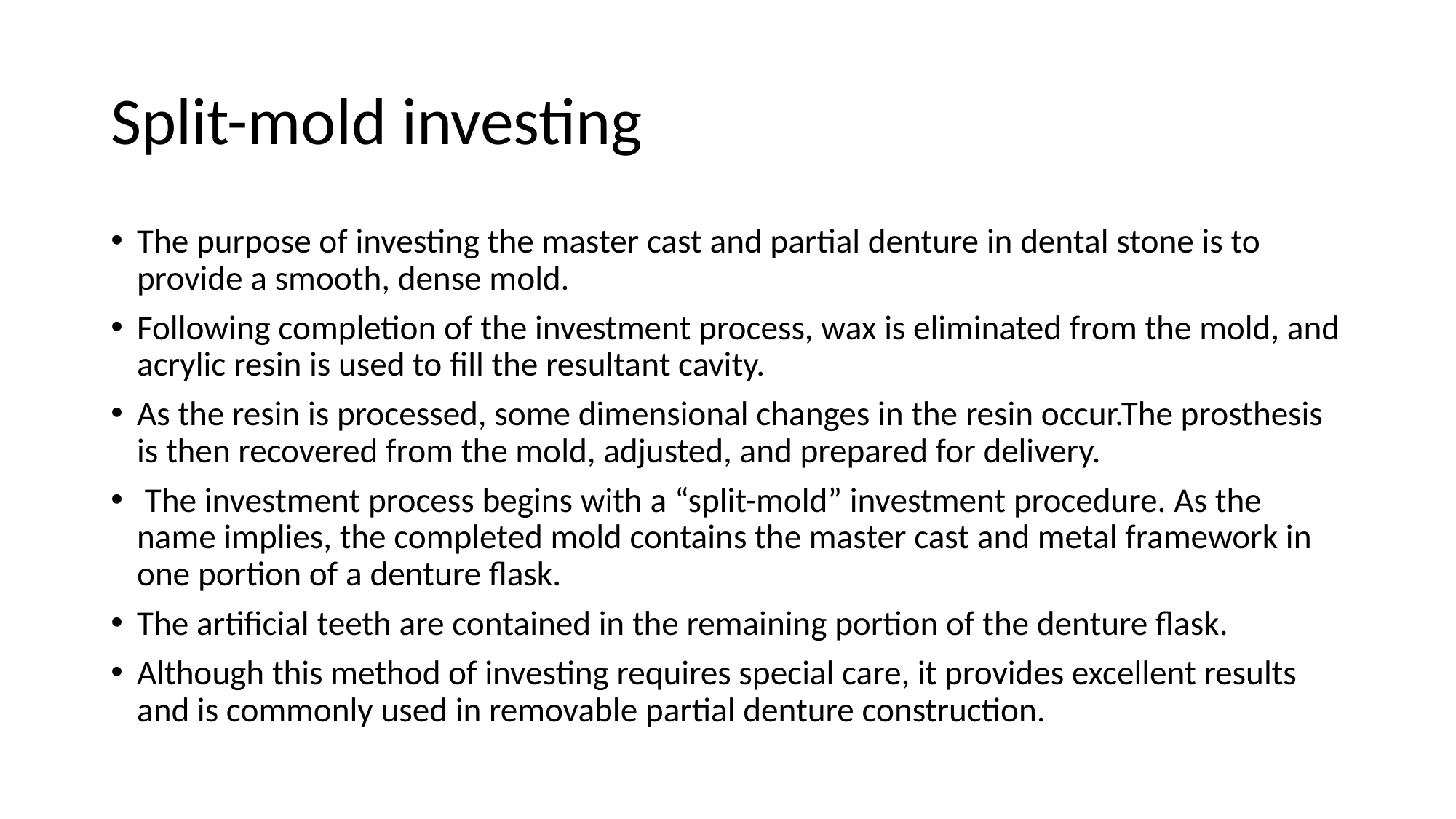

# Split-mold investing
The purpose of investing the master cast and partial denture in dental stone is to provide a smooth, dense mold.
Following completion of the investment process, wax is eliminated from the mold, and acrylic resin is used to fill the resultant cavity.
As the resin is processed, some dimensional changes in the resin occur.The prosthesis is then recovered from the mold, adjusted, and prepared for delivery.
 The investment process begins with a “split-mold” investment procedure. As the name implies, the completed mold contains the master cast and metal framework in one portion of a denture flask.
The artificial teeth are contained in the remaining portion of the denture flask.
Although this method of investing requires special care, it provides excellent results and is commonly used in removable partial denture construction.